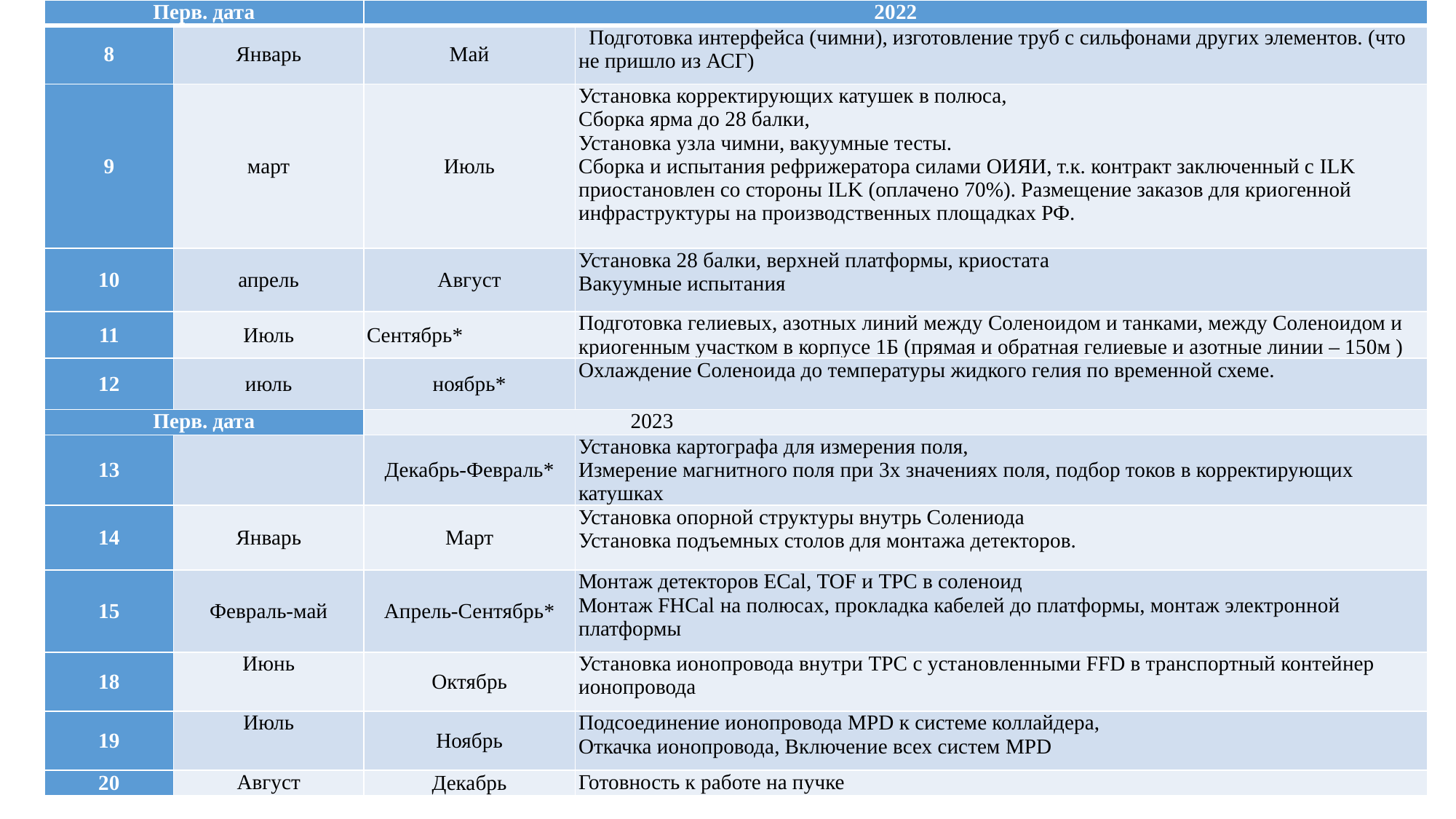

| Перв. дата |  | 2022 |  |
| --- | --- | --- | --- |
| 8 | Январь | Май | Подготовка интерфейса (чимни), изготовление труб с сильфонами других элементов. (что не пришло из АСГ) |
| 9 | март | Июль | Установка корректирующих катушек в полюса, Сборка ярма до 28 балки, Установка узла чимни, вакуумные тесты. Сборка и испытания рефрижератора силами ОИЯИ, т.к. контракт заключенный с ILK приостановлен со стороны ILK (оплачено 70%). Размещение заказов для криогенной инфраструктуры на производственных площадках РФ. |
| 10 | апрель | Август | Установка 28 балки, верхней платформы, криостата Вакуумные испытания |
| 11 | Июль | Сентябрь\* | Подготовка гелиевых, азотных линий между Соленоидом и танками, между Соленоидом и криогенным участком в корпусе 1Б (прямая и обратная гелиевые и азотные линии – 150м ) |
| 12 | июль | ноябрь\* | Охлаждение Соленоида до температуры жидкого гелия по временной схеме. |
| Перв. дата |  | 2023 |  |
| 13 |  | Декабрь-Февраль\* | Установка картографа для измерения поля, Измерение магнитного поля при 3x значениях поля, подбор токов в корректирующих катушках |
| 14 | Январь | Март | Установка опорной структуры внутрь Солениода Установка подъемных столов для монтажа детекторов. |
| 15 | Февраль-май | Апрель-Сентябрь\* | Монтаж детекторов ЕCal, TOF и TPC в соленоид Монтаж FHCal на полюсах, прокладка кабелей до платформы, монтаж электронной платформы |
| 18 | Июнь | Октябрь | Установка ионопровода внутри TPC c установленными FFD в транспортный контейнер ионопровода |
| 19 | Июль | Ноябрь | Подсоединение ионопровода MPD к системе коллайдера, Откачка ионопровода, Включение всех систем MPD |
| 20 | Август | Декабрь | Готовность к работе на пучке |